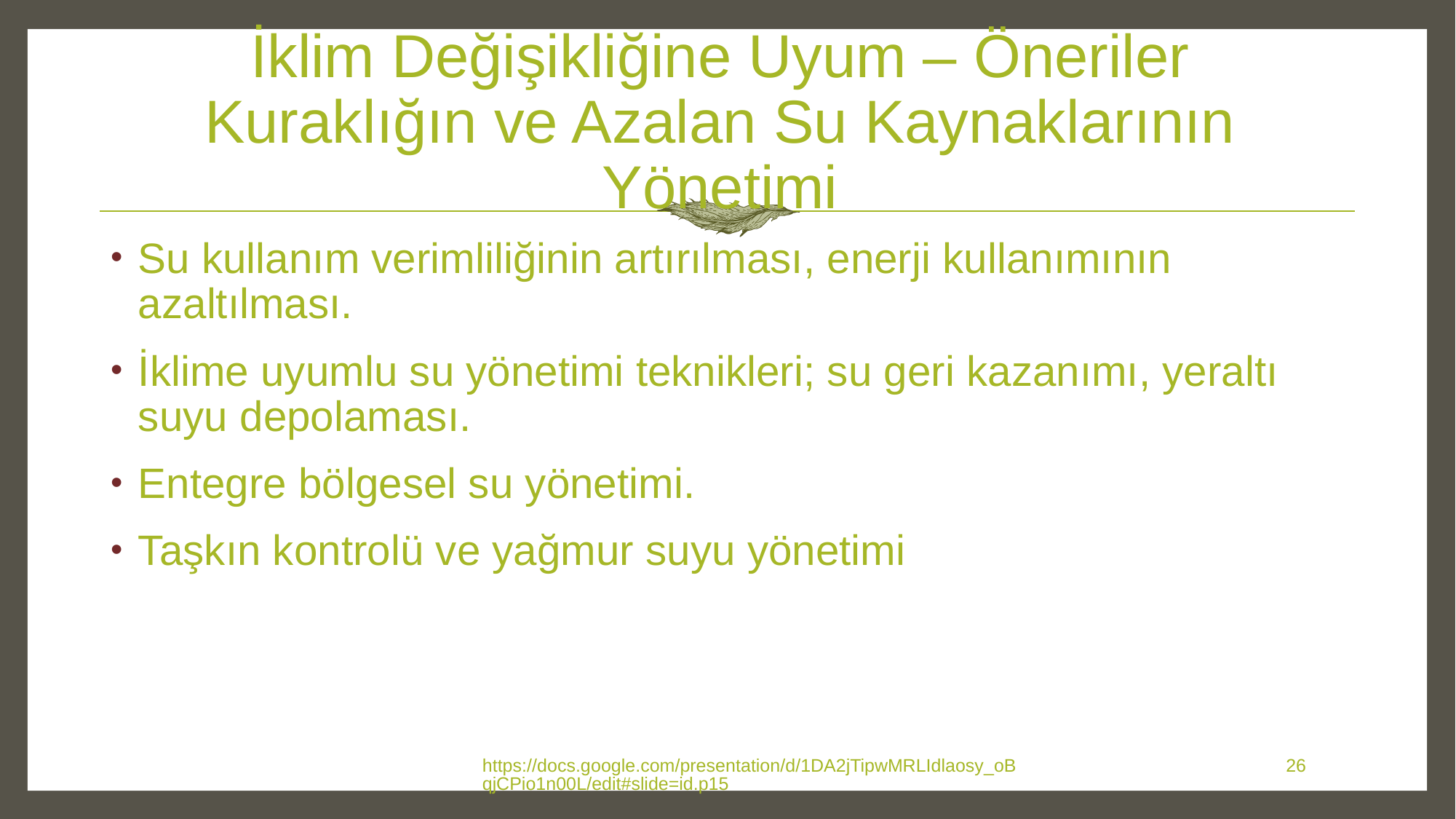

# İklim Değişikliğine Uyum – Öneriler Kuraklığın ve Azalan Su Kaynaklarının Yönetimi
Su kullanım verimliliğinin artırılması, enerji kullanımının azaltılması.
İklime uyumlu su yönetimi teknikleri; su geri kazanımı, yeraltı suyu depolaması.
Entegre bölgesel su yönetimi.
Taşkın kontrolü ve yağmur suyu yönetimi
https://docs.google.com/presentation/d/1DA2jTipwMRLIdlaosy_oBqjCPio1n00L/edit#slide=id.p15
26